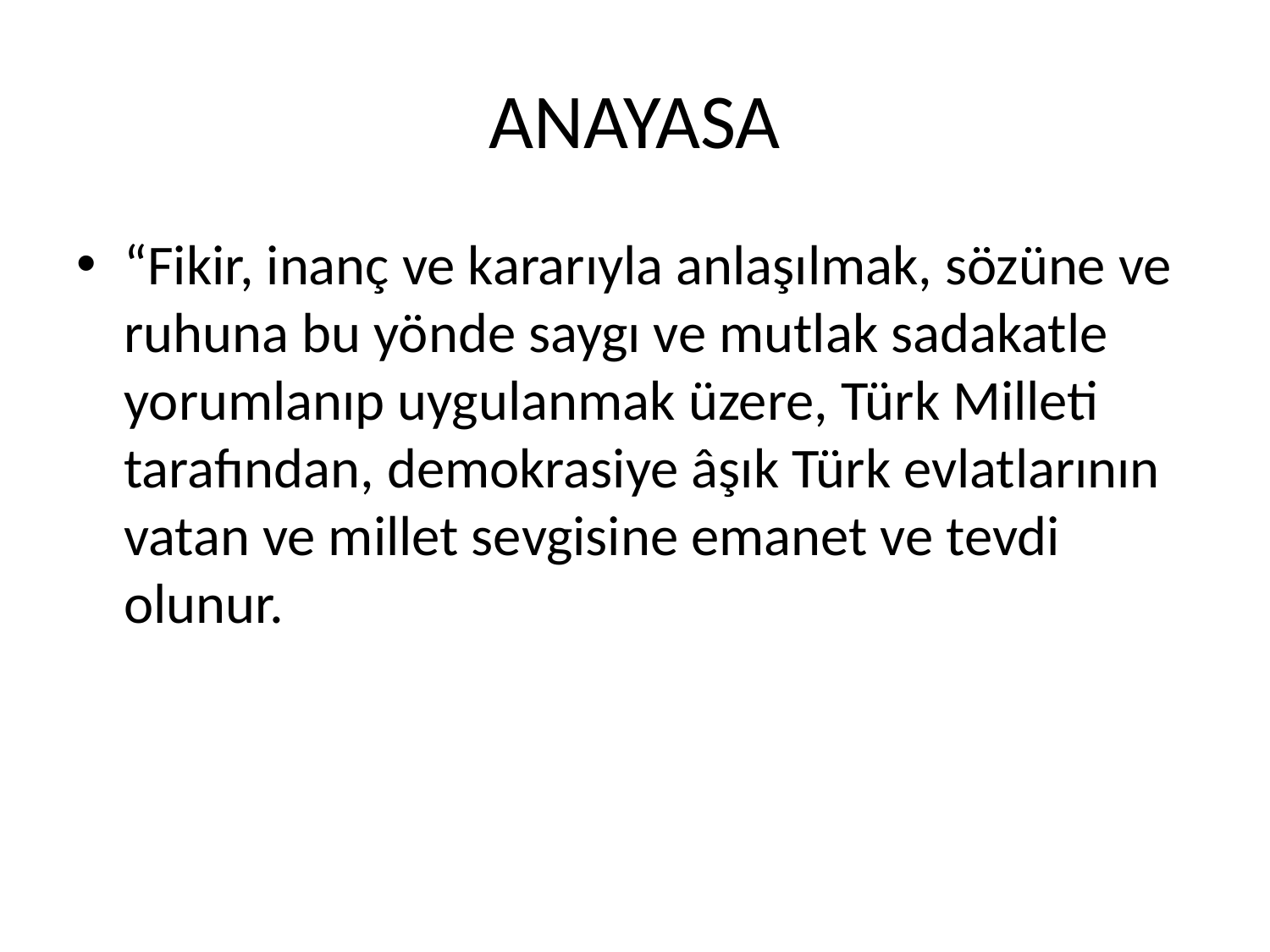

# ANAYASA
“Fikir, inanç ve kararıyla anlaşılmak, sözüne ve ruhuna bu yönde saygı ve mutlak sadakatle yorumlanıp uygulanmak üzere, Türk Milleti tarafından, demokrasiye âşık Türk evlatlarının vatan ve millet sevgisine emanet ve tevdi olunur.